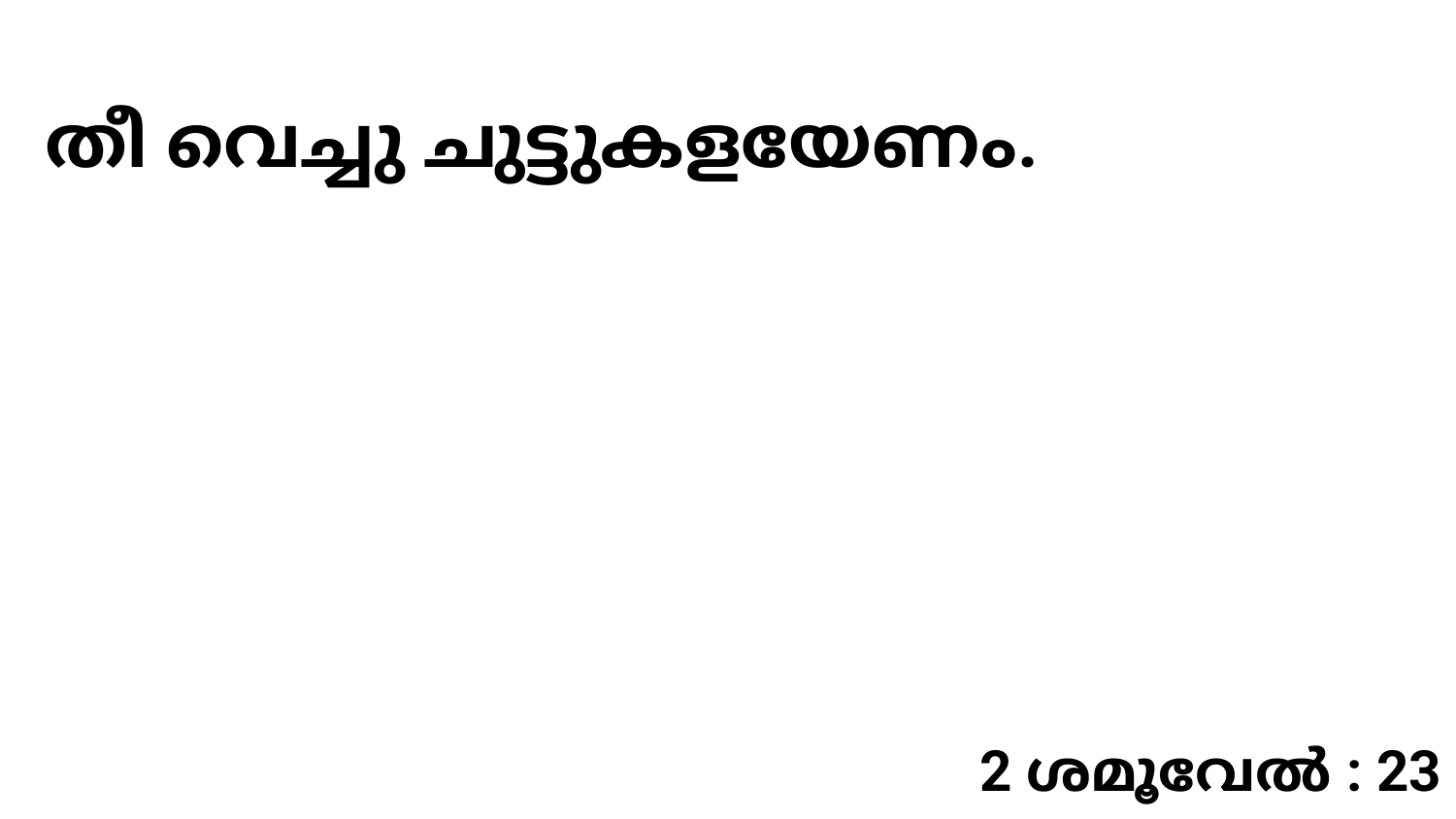

തീ വെച്ചു ചുട്ടുകളയേണം.
2 ശമൂവേൽ : 23